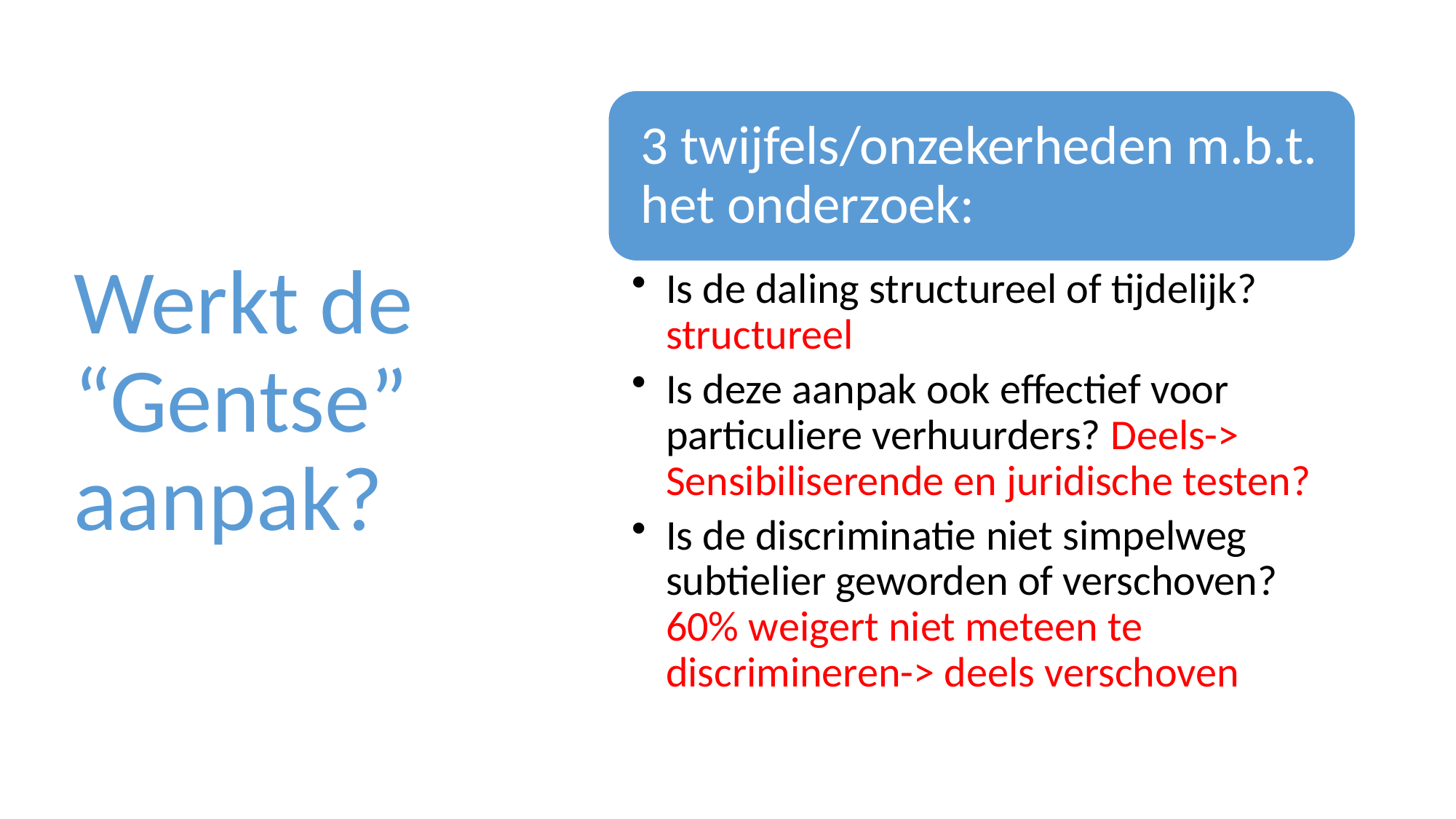

# Werkt de “Gentse” aanpak?
3 twijfels/onzekerheden m.b.t. het onderzoek:
Is de daling structureel of tijdelijk? structureel
Is deze aanpak ook effectief voor particuliere verhuurders? Deels-> Sensibiliserende en juridische testen?
Is de discriminatie niet simpelweg subtielier geworden of verschoven? 60% weigert niet meteen te discrimineren-> deels verschoven